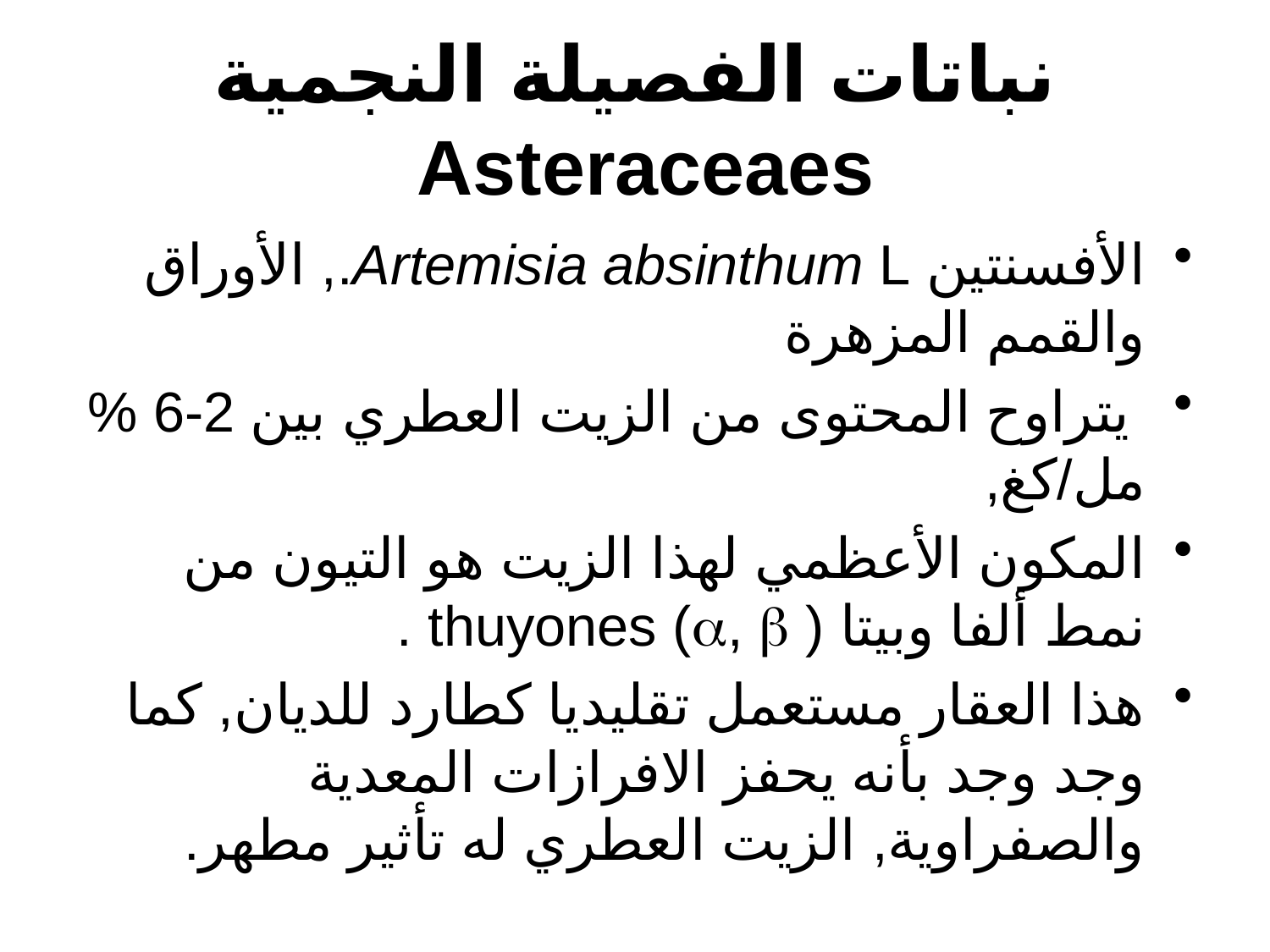

# نباتات الفصيلة النجمية Asteraceaes
الأفسنتين Artemisia absinthum L., الأوراق والقمم المزهرة
 يتراوح المحتوى من الزيت العطري بين 2-6 % مل/كغ,
المكون الأعظمي لهذا الزيت هو التيون من نمط ألفا وبيتا thuyones (α, β ) .
هذا العقار مستعمل تقليديا كطارد للديان, كما وجد وجد بأنه يحفز الافرازات المعدية والصفراوية, الزيت العطري له تأثير مطهر.